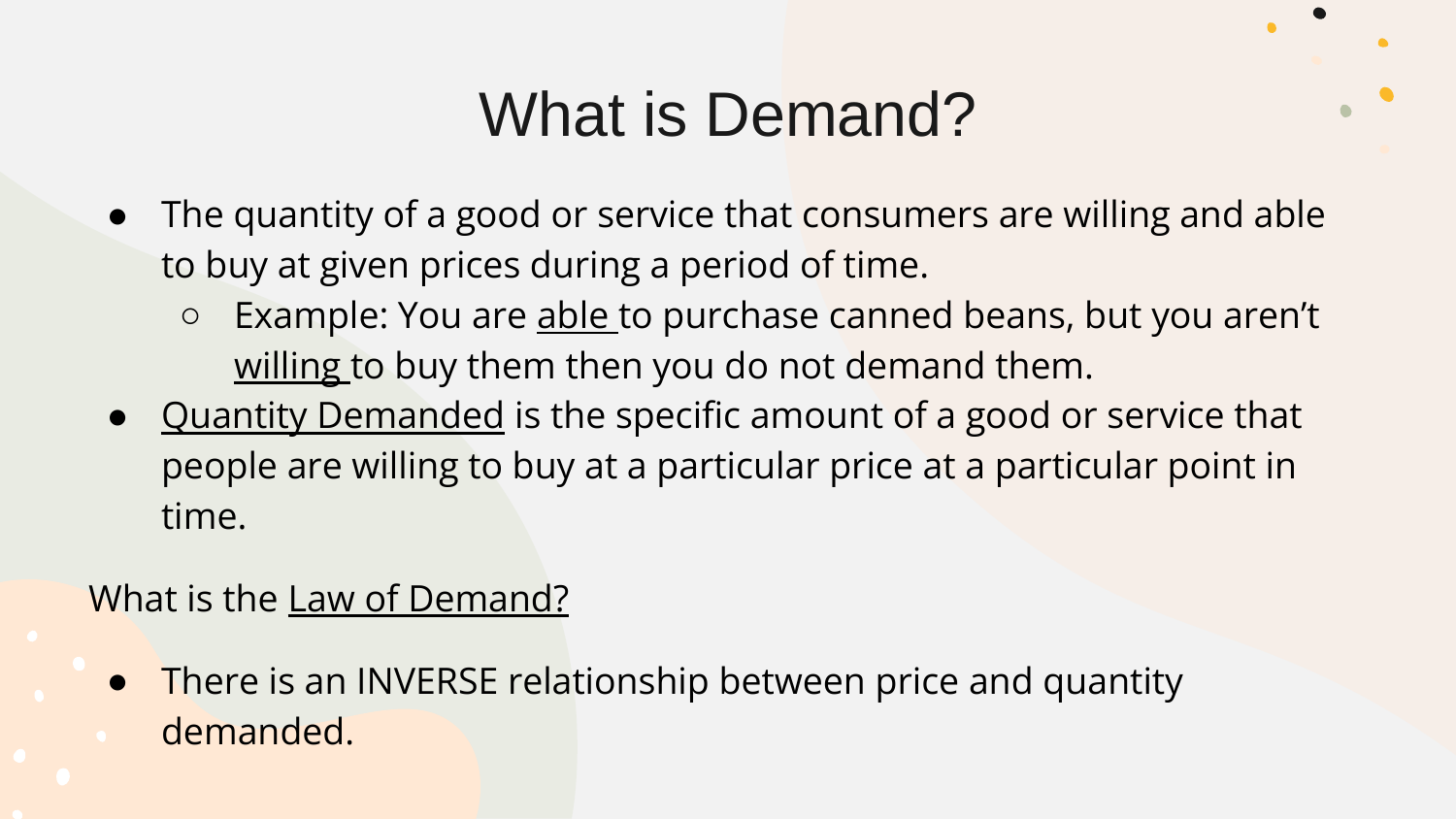

# What is Demand?
The quantity of a good or service that consumers are willing and able to buy at given prices during a period of time.
Example: You are able to purchase canned beans, but you aren’t willing to buy them then you do not demand them.
Quantity Demanded is the specific amount of a good or service that people are willing to buy at a particular price at a particular point in time.
What is the Law of Demand?
There is an INVERSE relationship between price and quantity demanded.